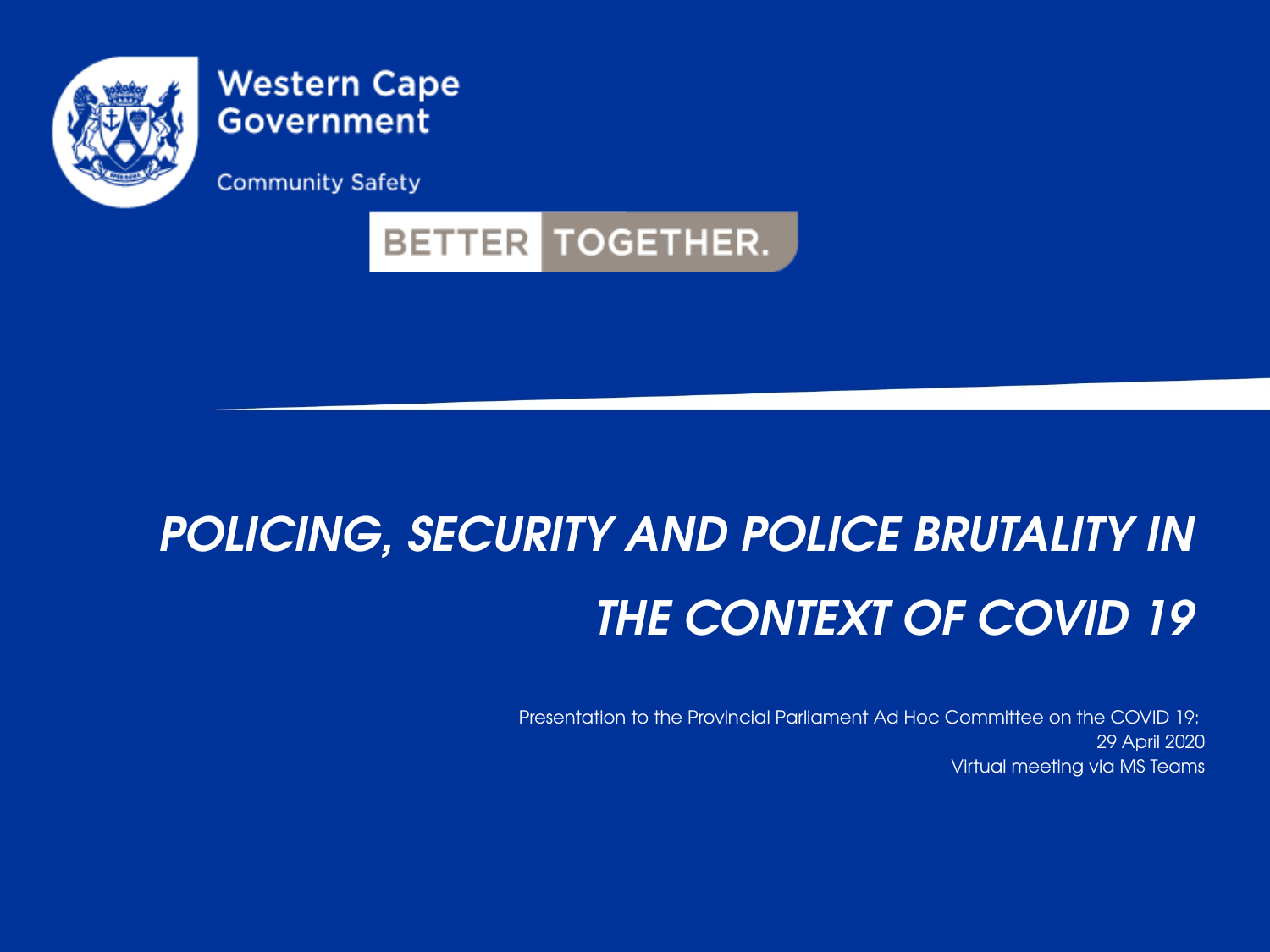

# Policing, security and police brutality in the context of covid 19
Presentation to the Provincial Parliament Ad Hoc Committee on the COVID 19:
29 April 2020
Virtual meeting via MS Teams